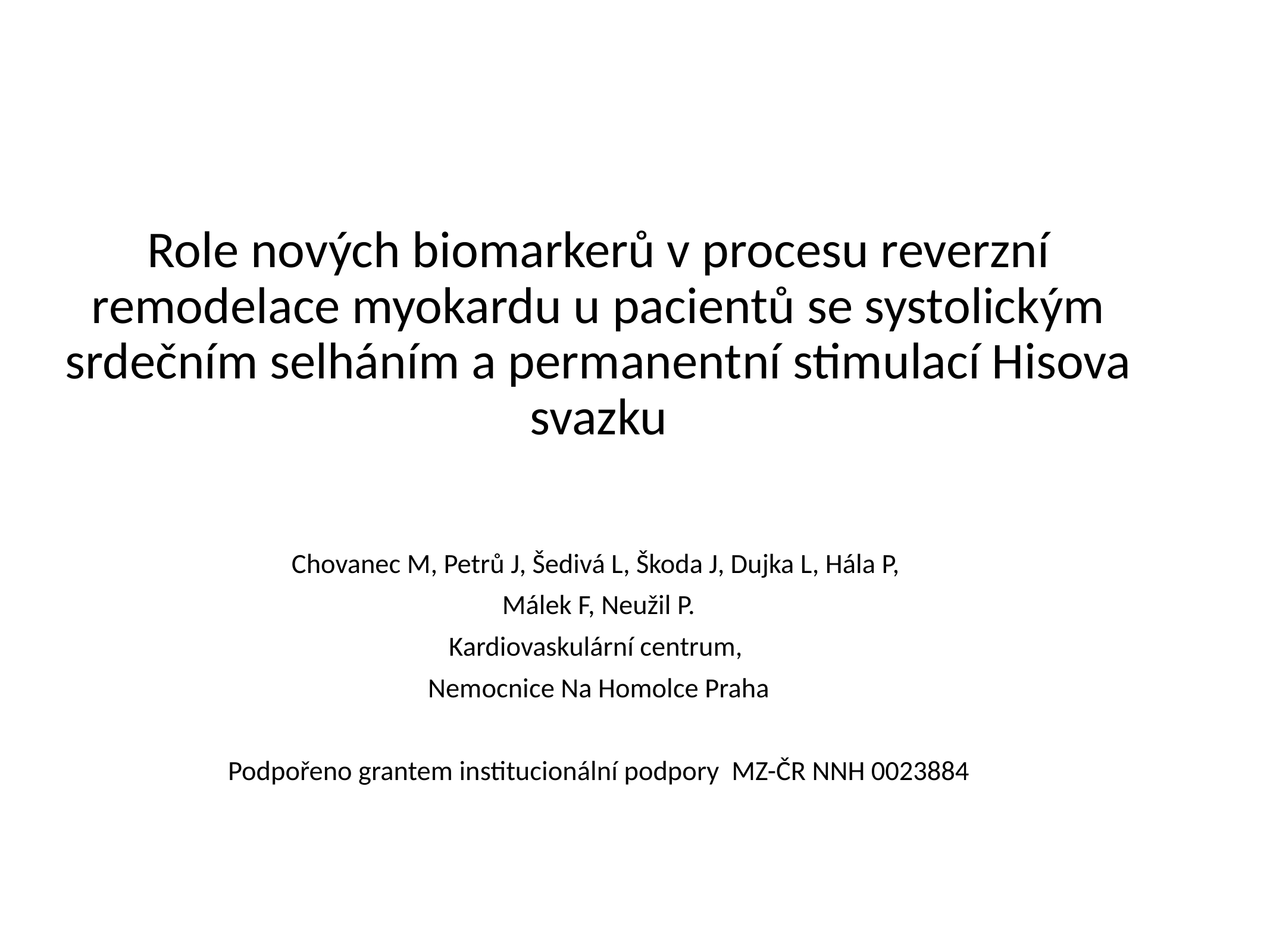

Role nových biomarkerů v procesu reverzní remodelace myokardu u pacientů se systolickým srdečním selháním a permanentní stimulací Hisova svazku
Chovanec M, Petrů J, Šedivá L, Škoda J, Dujka L, Hála P,
Málek F, Neužil P.
Kardiovaskulární centrum,
Nemocnice Na Homolce Praha

Podpořeno grantem institucionální podpory  MZ-ČR NNH 0023884